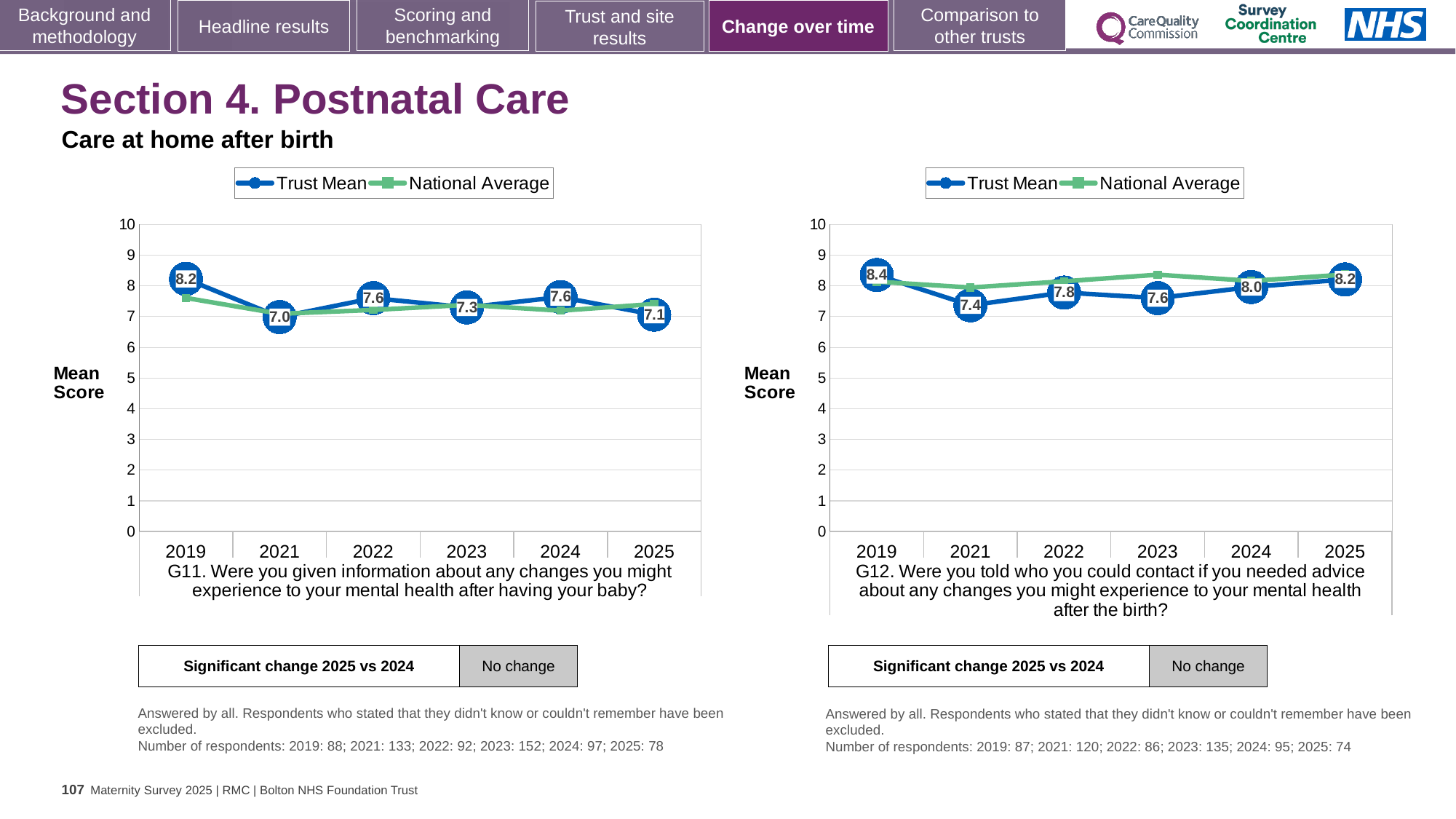

# Section 4. Postnatal Care
Care at home after birth

### Chart

| Category | Trust Mean | National Average |
|---|---|---|
| 2019 | 8.226834423101993 | 7.605865293650711 |
| 2021 | 6.982934992701057 | 7.090638133698132 |
| 2022 | 7.599683371340995 | 7.215631157600871 |
| 2023 | 7.298257679896341 | 7.381715604010473 |
| 2024 | 7.636291695530662 | 7.191714113962193 |
| 2025 | 7.061113642618455 | 7.409102394280751 |

### Chart

| Category | Trust Mean | National Average |
|---|---|---|
| 2019 | 8.353496141715846 | 8.136718089580668 |
| 2021 | 7.36723882030098 | 7.945188706025326 |
| 2022 | 7.782307693156025 | 8.147597211255825 |
| 2023 | 7.60087604222989 | 8.361600704335773 |
| 2024 | 7.961207755844383 | 8.161768408373216 |
| 2025 | 8.209501221038026 | 8.366511328944203 |
| Significant change 2025 vs 2024 | No change |
| --- | --- |
| Significant change 2025 vs 2024 | No change |
| --- | --- |
Answered by all. Respondents who stated that they didn't know or couldn't remember have been excluded.
Number of respondents: 2019: 88; 2021: 133; 2022: 92; 2023: 152; 2024: 97; 2025: 78
Answered by all. Respondents who stated that they didn't know or couldn't remember have been excluded.
Number of respondents: 2019: 87; 2021: 120; 2022: 86; 2023: 135; 2024: 95; 2025: 74
107